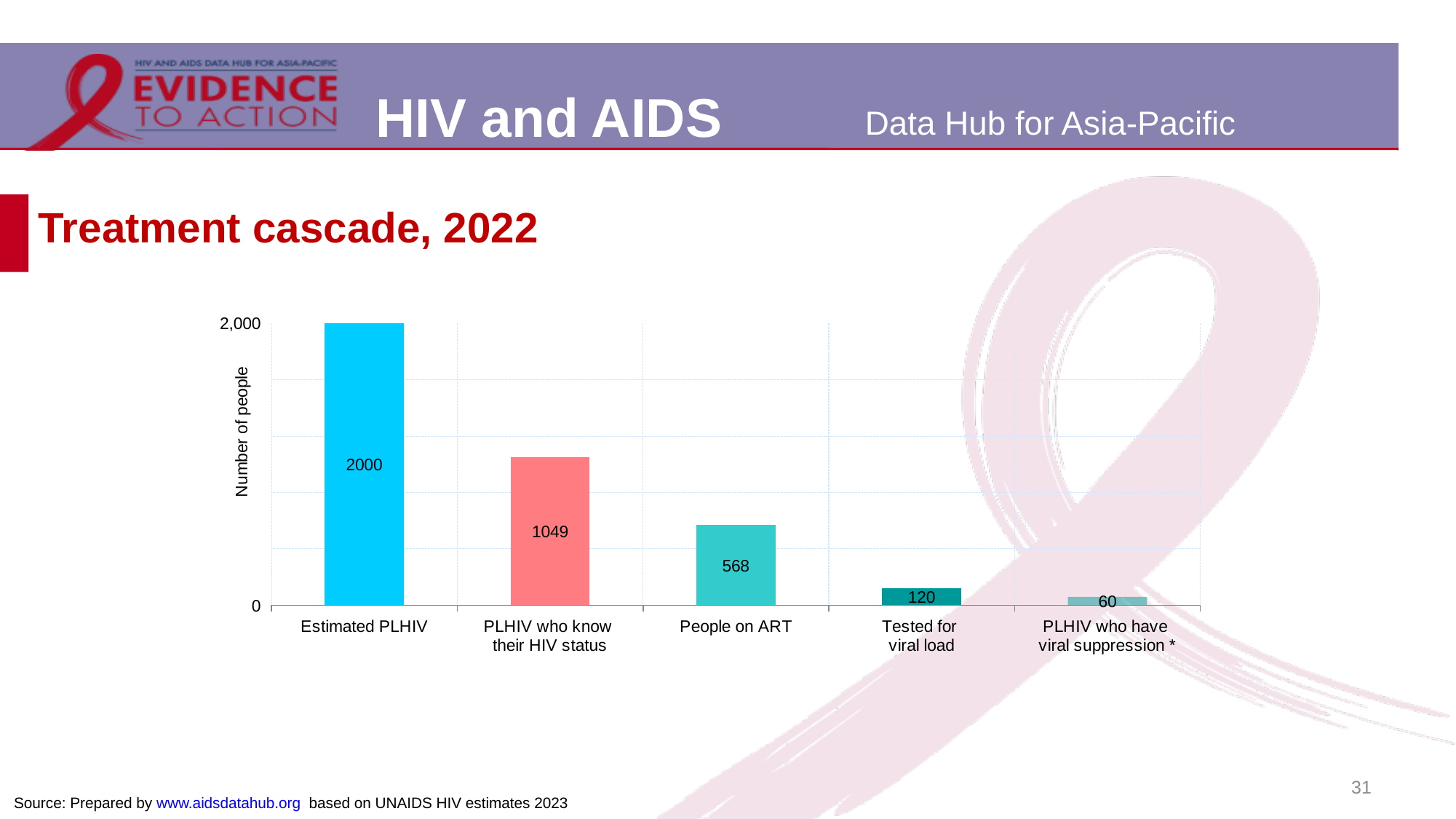

# Treatment cascade, 2022

### Chart

| Category |  |  |  |
|---|---|---|---|
| Estimated PLHIV | None | None | 2000.0 |
| PLHIV who know
their HIV status | None | None | 1049.0 |
| People on ART | None | None | 568.0 |
| Tested for
viral load | None | None | 120.0 |
| PLHIV who have
viral suppression * | None | None | 60.0 |
31
Source: Prepared by www.aidsdatahub.org  based on UNAIDS HIV estimates 2023